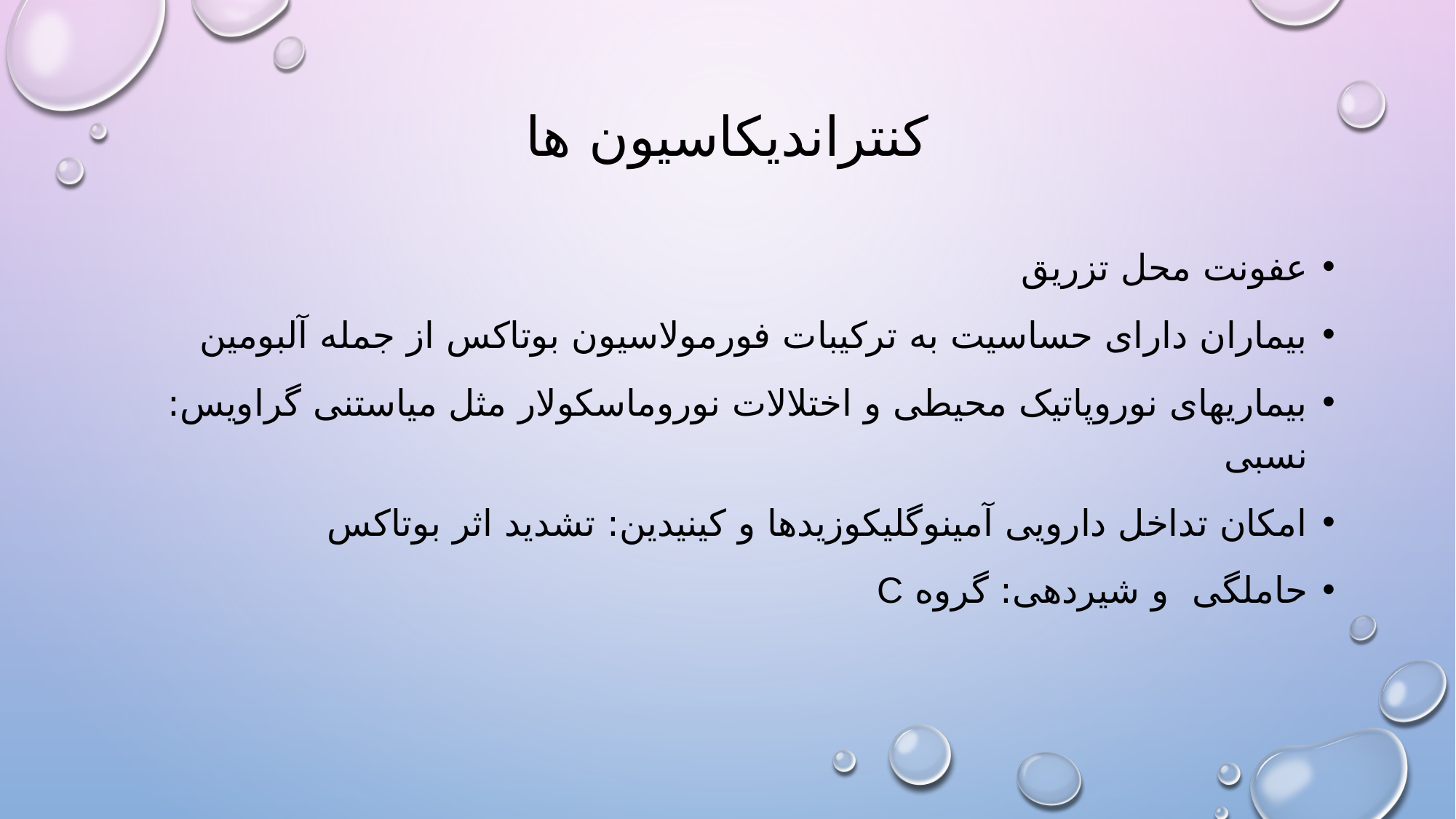

# کنتراندیکاسیون ها
عفونت محل تزریق
بیماران دارای حساسیت به ترکیبات فورمولاسیون بوتاکس از جمله آلبومین
بیماریهای نوروپاتیک محیطی و اختلالات نوروماسکولار مثل میاستنی گراویس: نسبی
امکان تداخل دارویی آمینوگلیکوزیدها و کینیدین: تشدید اثر بوتاکس
حاملگی  و شیردهی: گروه c